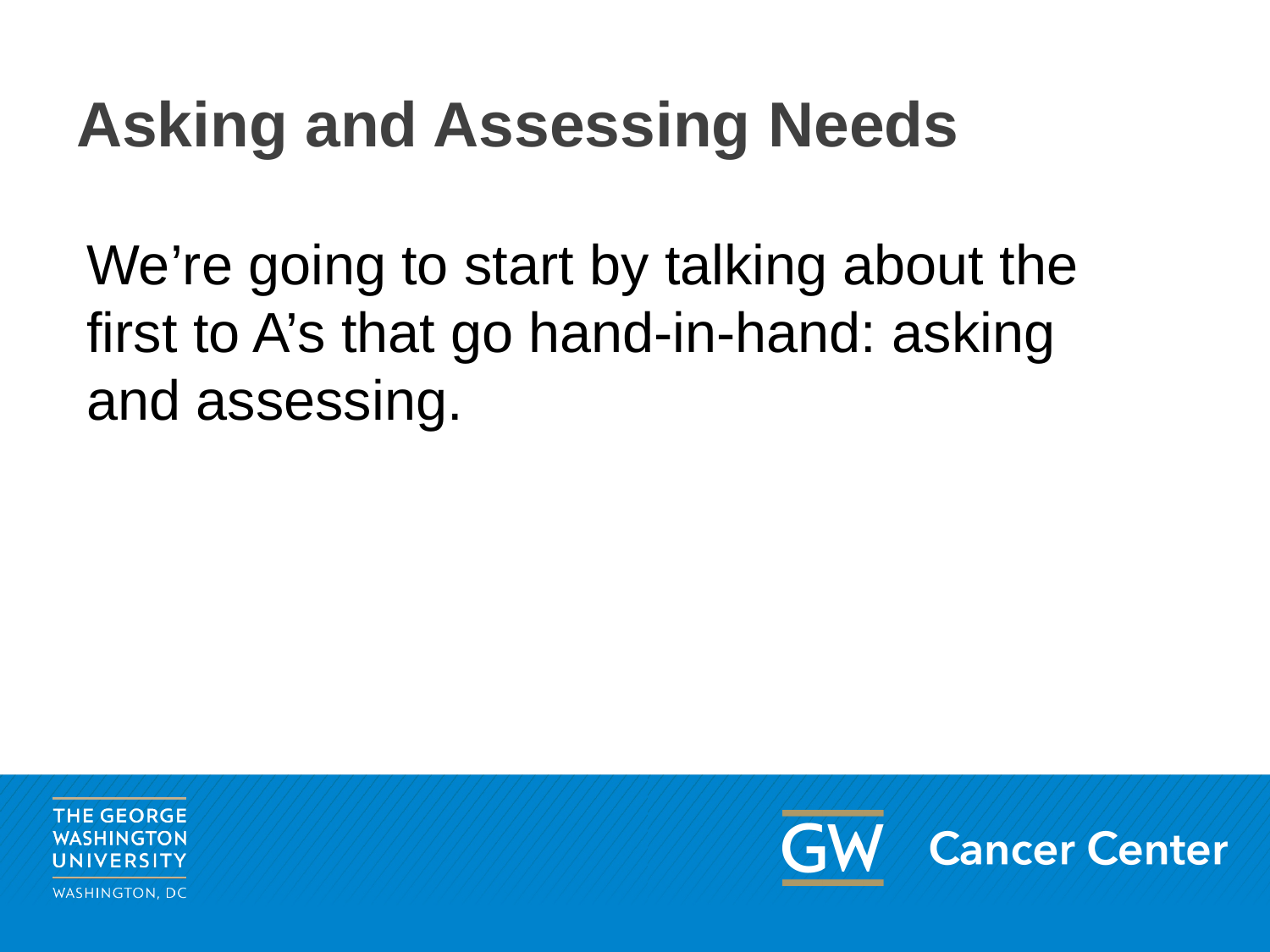

# Asking and Assessing Needs
We’re going to start by talking about the first to A’s that go hand-in-hand: asking and assessing.